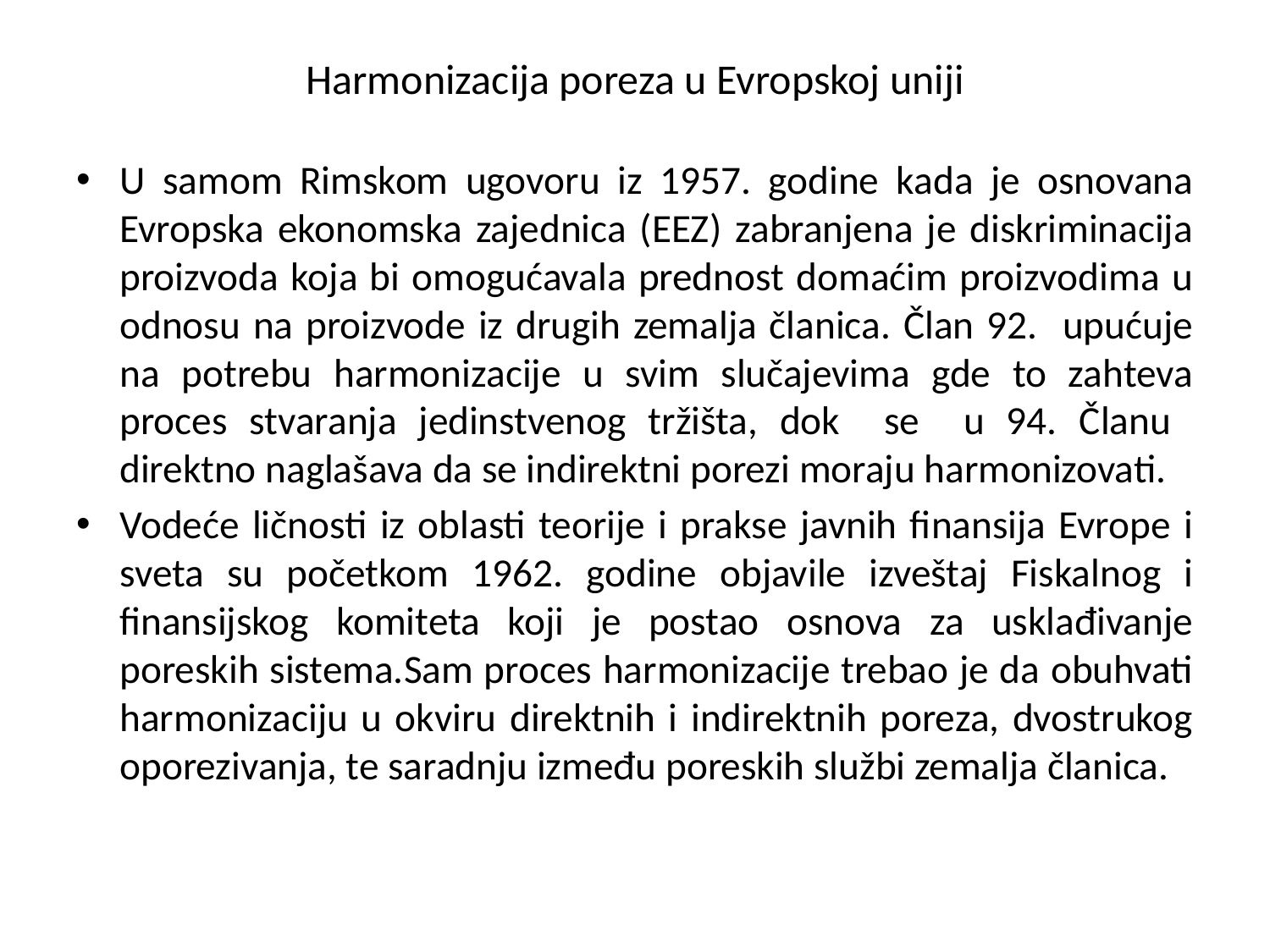

# Harmonizacija poreza u Evropskoj uniji
U samom Rimskom ugovoru iz 1957. godine kada je osnovana Evropska ekonomska zajednica (EEZ) zabranjena je diskriminacija proizvoda koja bi omogućavala prednost domaćim proizvodima u odnosu na proizvode iz drugih zemalja članica. Član 92.  upućuje na potrebu harmonizacije u svim slučajevima gde to zahteva proces stvaranja jedinstvenog tržišta, dok  se  u 94. Članu  direktno naglašava da se indirektni porezi moraju harmonizovati.
Vodeće ličnosti iz oblasti teorije i prakse javnih finansija Evrope i sveta su početkom 1962. godine objavile izveštaj Fiskalnog i finansijskog komiteta koji je postao osnova za usklađivanje poreskih sistema.Sam proces harmonizacije trebao je da obuhvati harmonizaciju u okviru direktnih i indirektnih poreza, dvostrukog oporezivanja, te saradnju između poreskih službi zemalja članica.